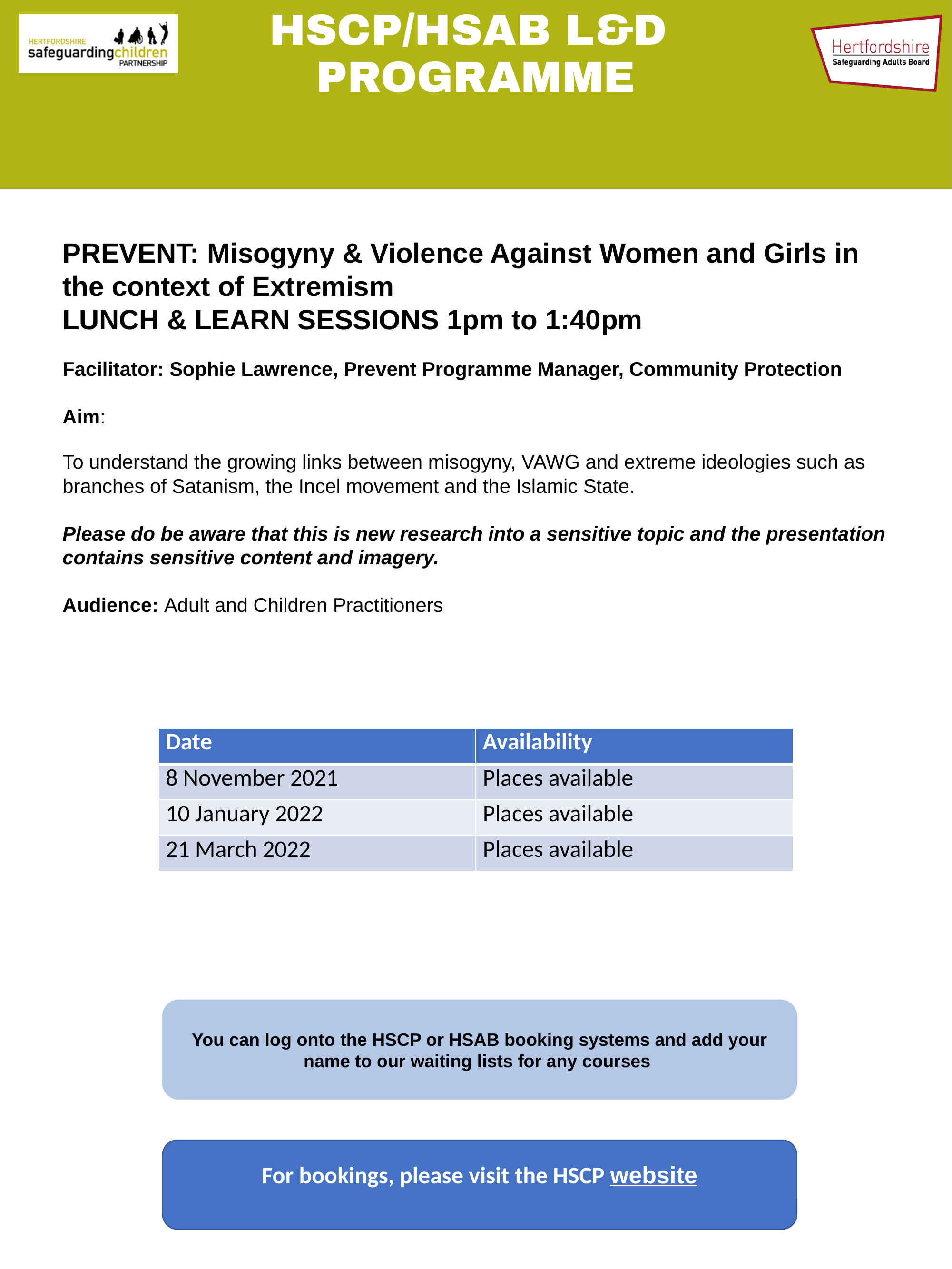

# HSCP/HSAB L&D PROGRAMME
PREVENT: Misogyny & Violence Against Women and Girls in the context of Extremism
LUNCH & LEARN SESSIONS 1pm to 1:40pm

Facilitator: Sophie Lawrence, Prevent Programme Manager, Community Protection

Aim:

To understand the growing links between misogyny, VAWG and extreme ideologies such as branches of Satanism, the Incel movement and the Islamic State.

Please do be aware that this is new research into a sensitive topic and the presentation contains sensitive content and imagery.

Audience: Adult and Children Practitioners
| Date | Availability |
| --- | --- |
| 8 November 2021 | Places available |
| 10 January 2022 | Places available |
| 21 March 2022 | Places available |
You can log onto the HSCP or HSAB booking systems and add your name to our waiting lists for any courses
For bookings, please visit the HSCP website